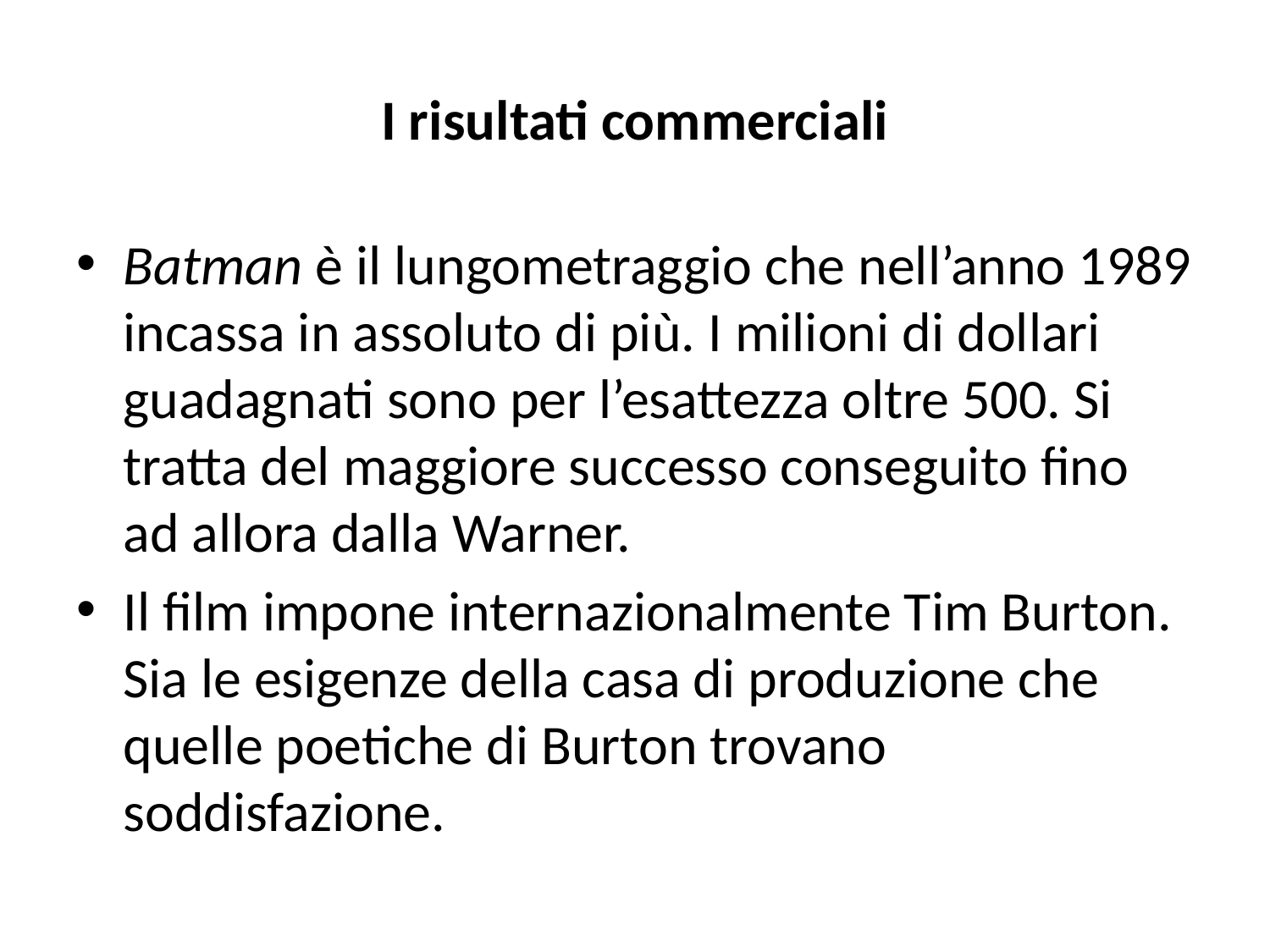

# I risultati commerciali
Batman è il lungometraggio che nell’anno 1989 incassa in assoluto di più. I milioni di dollari guadagnati sono per l’esattezza oltre 500. Si tratta del maggiore successo conseguito fino ad allora dalla Warner.
Il film impone internazionalmente Tim Burton. Sia le esigenze della casa di produzione che quelle poetiche di Burton trovano soddisfazione.